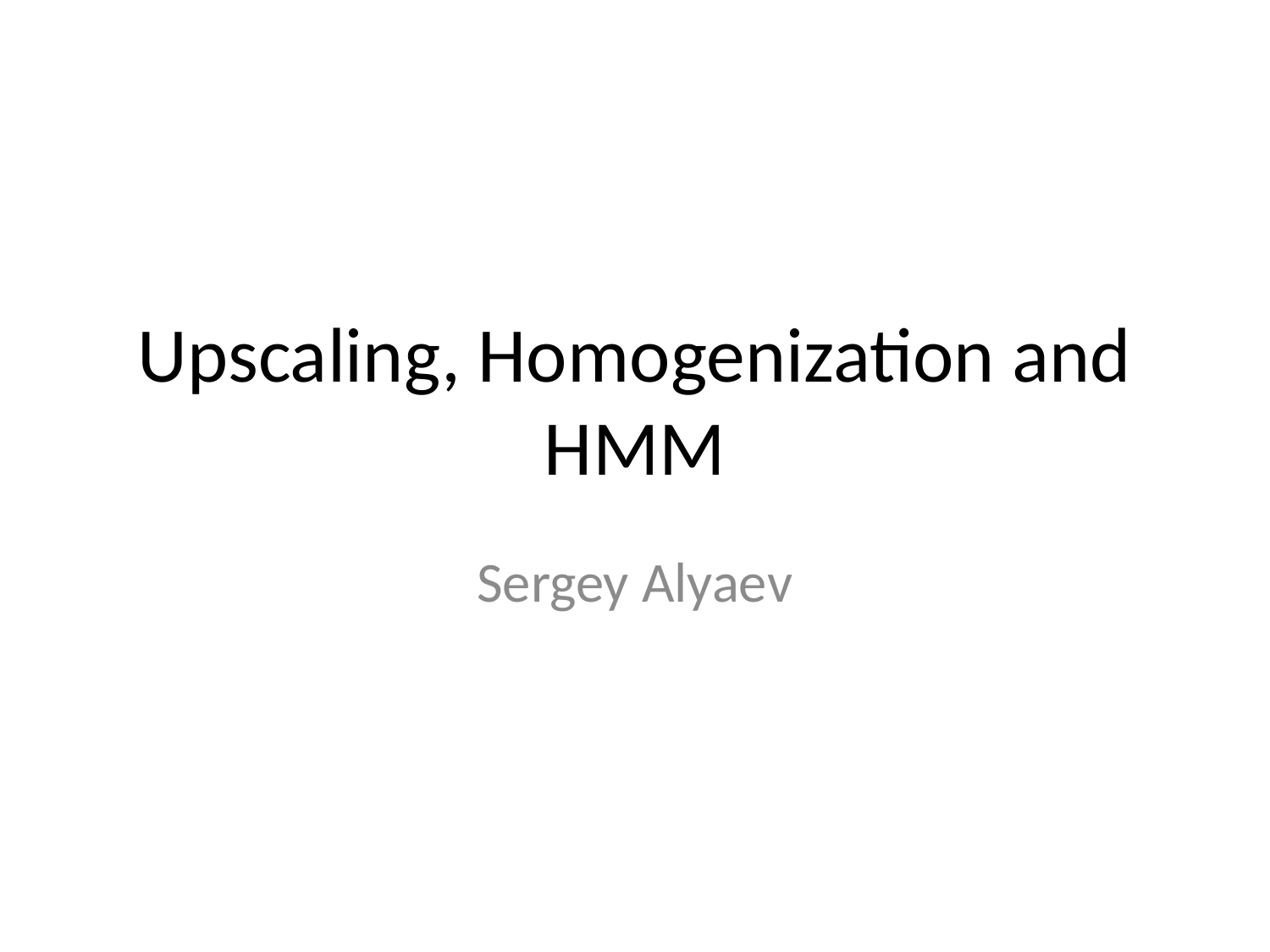

# Upscaling, Homogenization and HMM
Sergey Alyaev